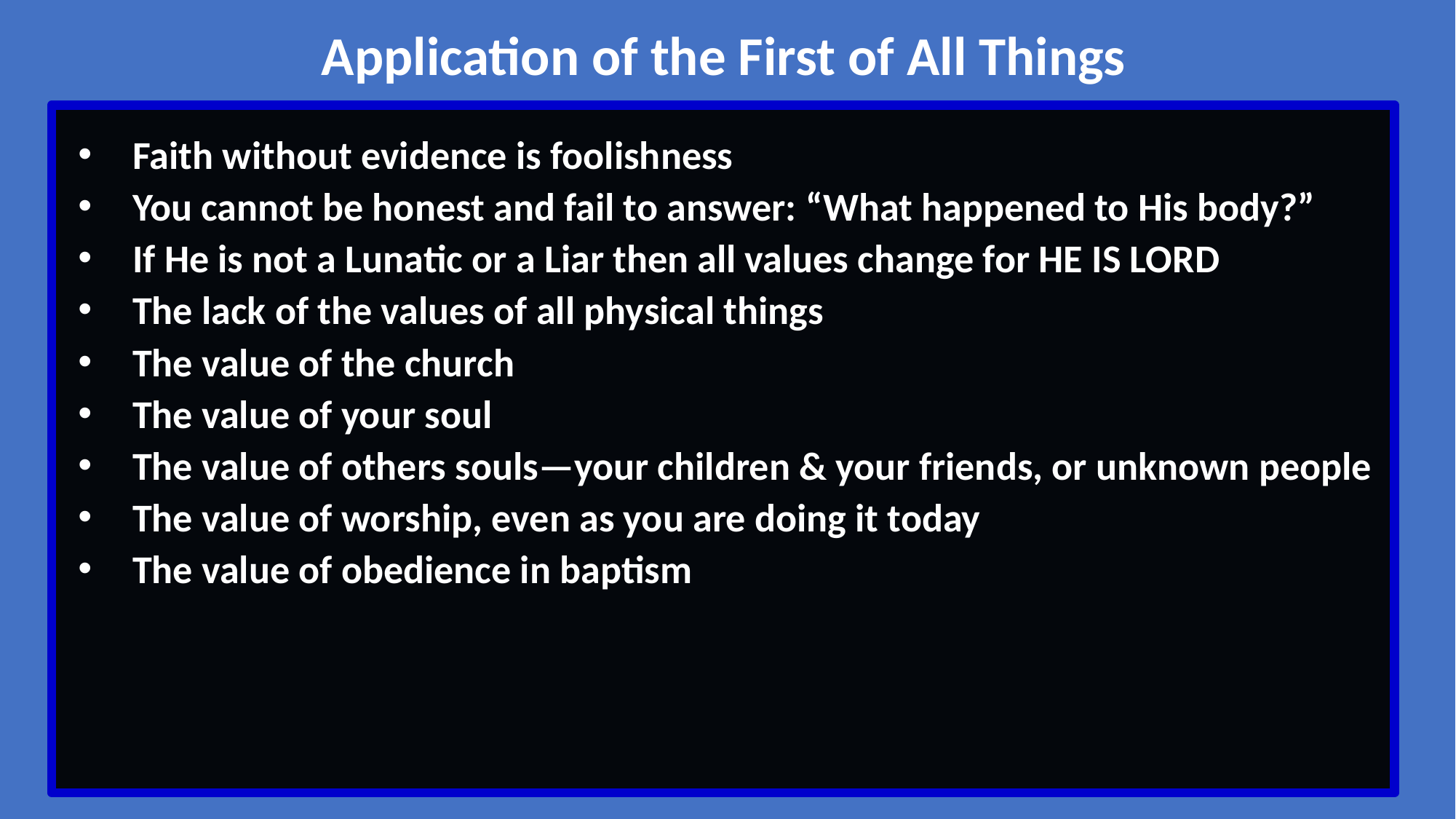

Application of the First of All Things

Faith without evidence is foolishness
You cannot be honest and fail to answer: “What happened to His body?”
If He is not a Lunatic or a Liar then all values change for HE IS LORD
The lack of the values of all physical things
The value of the church
The value of your soul
The value of others souls—your children & your friends, or unknown people
The value of worship, even as you are doing it today
The value of obedience in baptism